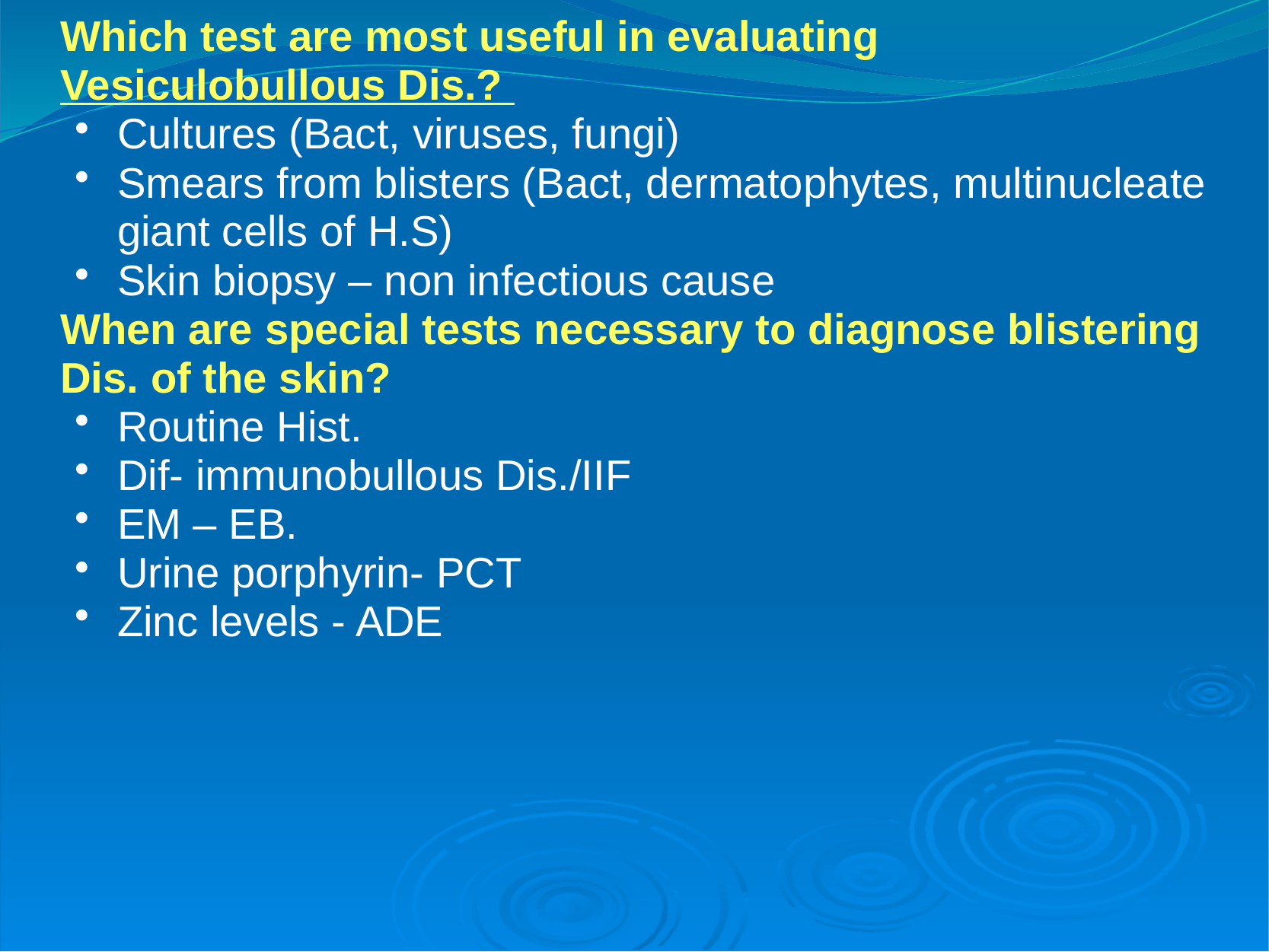

Which test are most useful in evaluating Vesiculobullous Dis.?
Cultures (Bact, viruses, fungi)
Smears from blisters (Bact, dermatophytes, multinucleate giant cells of H.S)
Skin biopsy – non infectious cause
When are special tests necessary to diagnose blistering Dis. of the skin?
Routine Hist.
Dif- immunobullous Dis./IIF
EM – EB.
Urine porphyrin- PCT
Zinc levels - ADE